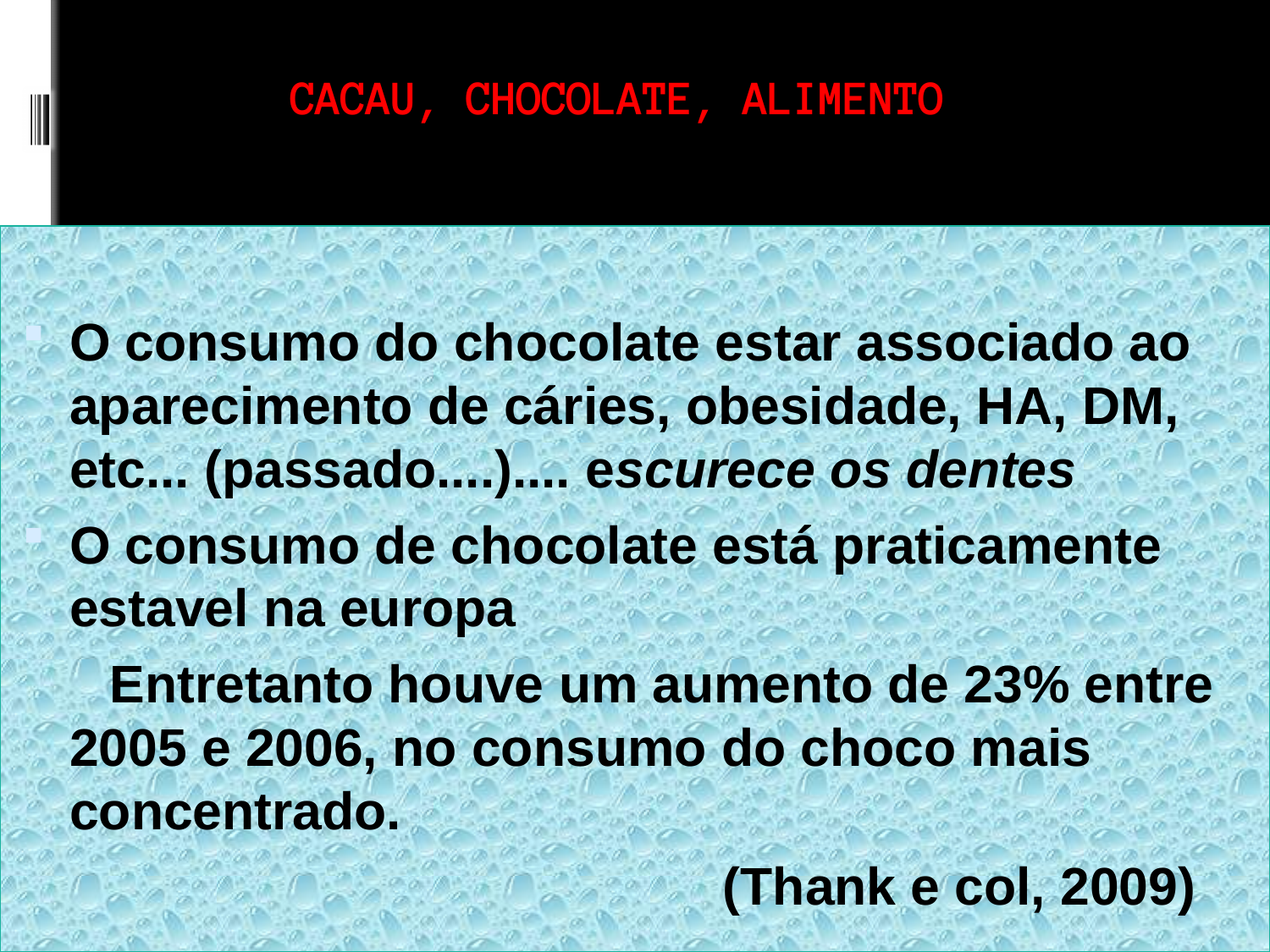

# CACAU, CHOCOLATE, ALIMENTO

O consumo do chocolate estar associado ao aparecimento de cáries, obesidade, HA, DM, etc... (passado....).... escurece os dentes
O consumo de chocolate está praticamente estavel na europa
      Entretanto houve um aumento de 23% entre 2005 e 2006, no consumo do choco mais concentrado.
                                                (Thank e col, 2009)

3